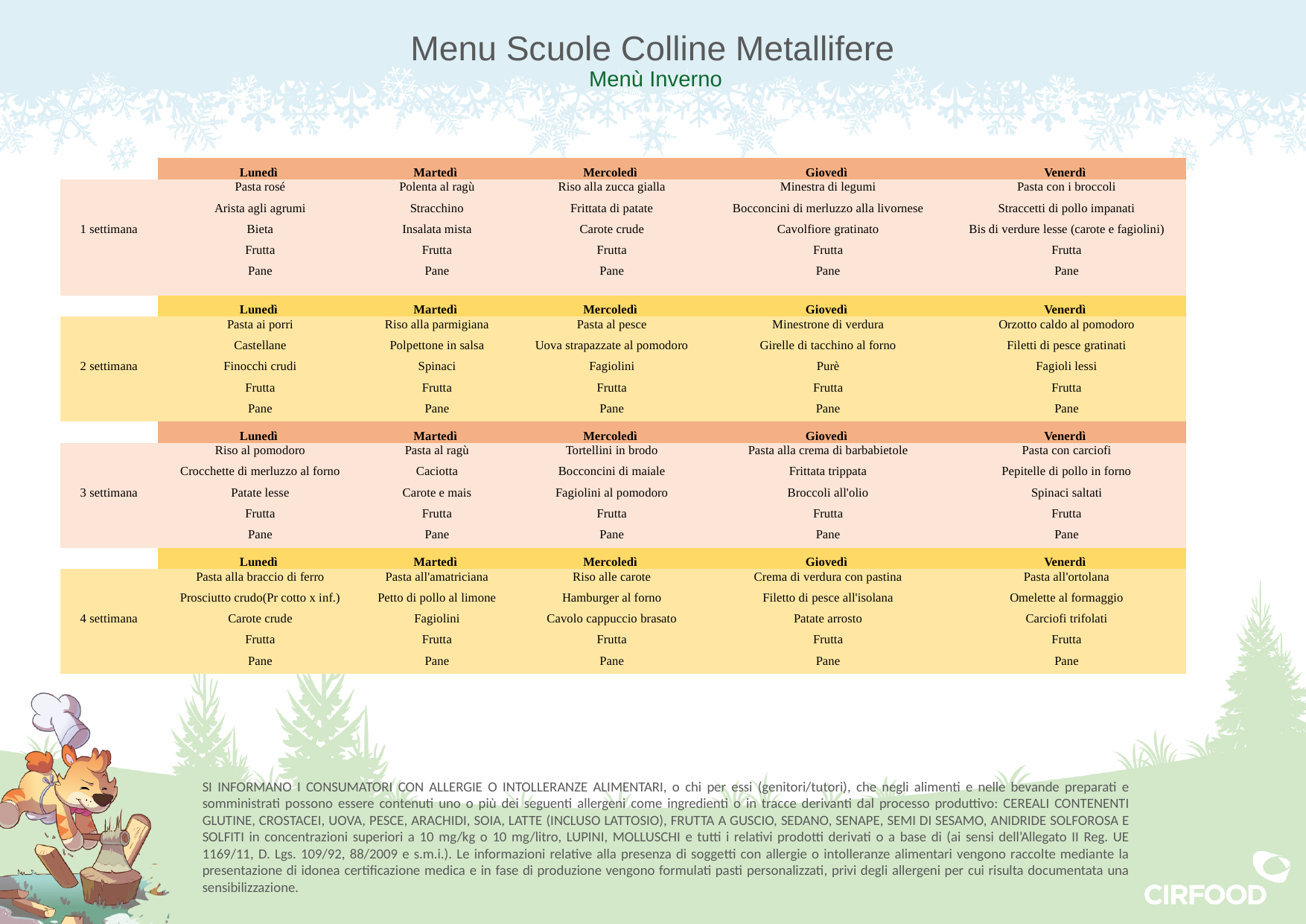

# Menu Scuole Colline Metallifere Menù Inverno
|  | Lunedì | Martedì | Mercoledì | Giovedì | Venerdì |
| --- | --- | --- | --- | --- | --- |
|  | Pasta rosé | Polenta al ragù | Riso alla zucca gialla | Minestra di legumi | Pasta con i broccoli |
|  | Arista agli agrumi | Stracchino | Frittata di patate | Bocconcini di merluzzo alla livornese | Straccetti di pollo impanati |
| 1 settimana | Bieta | Insalata mista | Carote crude | Cavolfiore gratinato | Bis di verdure lesse (carote e fagiolini) |
|  | Frutta | Frutta | Frutta | Frutta | Frutta |
|  | Pane | Pane | Pane | Pane | Pane |
|  | Lunedì | Martedì | Mercoledì | Giovedì | Venerdì |
|  | Pasta ai porri | Riso alla parmigiana | Pasta al pesce | Minestrone di verdura | Orzotto caldo al pomodoro |
|  | Castellane | Polpettone in salsa | Uova strapazzate al pomodoro | Girelle di tacchino al forno | Filetti di pesce gratinati |
| 2 settimana | Finocchi crudi | Spinaci | Fagiolini | Purè | Fagioli lessi |
|  | Frutta | Frutta | Frutta | Frutta | Frutta |
|  | Pane | Pane | Pane | Pane | Pane |
|  | Lunedì | Martedì | Mercoledì | Giovedì | Venerdì |
|  | Riso al pomodoro | Pasta al ragù | Tortellini in brodo | Pasta alla crema di barbabietole | Pasta con carciofi |
|  | Crocchette di merluzzo al forno | Caciotta | Bocconcini di maiale | Frittata trippata | Pepitelle di pollo in forno |
| 3 settimana | Patate lesse | Carote e mais | Fagiolini al pomodoro | Broccoli all'olio | Spinaci saltati |
|  | Frutta | Frutta | Frutta | Frutta | Frutta |
|  | Pane | Pane | Pane | Pane | Pane |
|  | Lunedì | Martedì | Mercoledì | Giovedì | Venerdì |
|  | Pasta alla braccio di ferro | Pasta all'amatriciana | Riso alle carote | Crema di verdura con pastina | Pasta all'ortolana |
|  | Prosciutto crudo(Pr cotto x inf.) | Petto di pollo al limone | Hamburger al forno | Filetto di pesce all'isolana | Omelette al formaggio |
| 4 settimana | Carote crude | Fagiolini | Cavolo cappuccio brasato | Patate arrosto | Carciofi trifolati |
|  | Frutta | Frutta | Frutta | Frutta | Frutta |
|  | Pane | Pane | Pane | Pane | Pane |
SI INFORMANO I CONSUMATORI CON ALLERGIE O INTOLLERANZE ALIMENTARI, o chi per essi (genitori/tutori), che negli alimenti e nelle bevande preparati e somministrati possono essere contenuti uno o più dei seguenti allergeni come ingredienti o in tracce derivanti dal processo produttivo: CEREALI CONTENENTI GLUTINE, CROSTACEI, UOVA, PESCE, ARACHIDI, SOIA, LATTE (INCLUSO LATTOSIO), FRUTTA A GUSCIO, SEDANO, SENAPE, SEMI DI SESAMO, ANIDRIDE SOLFOROSA E SOLFITI in concentrazioni superiori a 10 mg/kg o 10 mg/litro, LUPINI, MOLLUSCHI e tutti i relativi prodotti derivati o a base di (ai sensi dell’Allegato II Reg. UE 1169/11, D. Lgs. 109/92, 88/2009 e s.m.i.). Le informazioni relative alla presenza di soggetti con allergie o intolleranze alimentari vengono raccolte mediante la presentazione di idonea certificazione medica e in fase di produzione vengono formulati pasti personalizzati, privi degli allergeni per cui risulta documentata una sensibilizzazione.